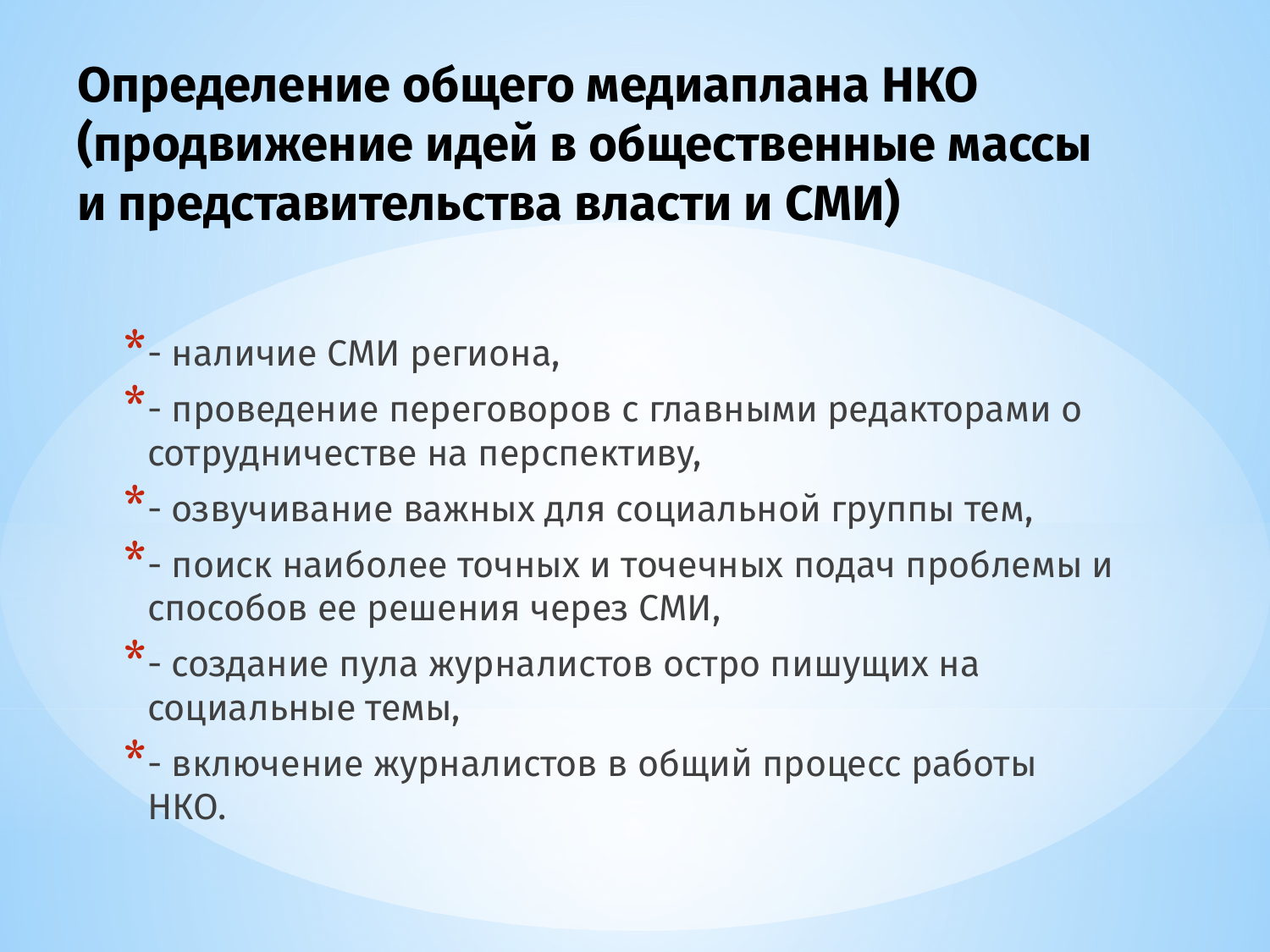

# Определение общего медиаплана НКО (продвижение идей в общественные массы и представительства власти и СМИ)
- наличие СМИ региона,
- проведение переговоров с главными редакторами о сотрудничестве на перспективу,
- озвучивание важных для социальной группы тем,
- поиск наиболее точных и точечных подач проблемы и способов ее решения через СМИ,
- создание пула журналистов остро пишущих на социальные темы,
- включение журналистов в общий процесс работы НКО.